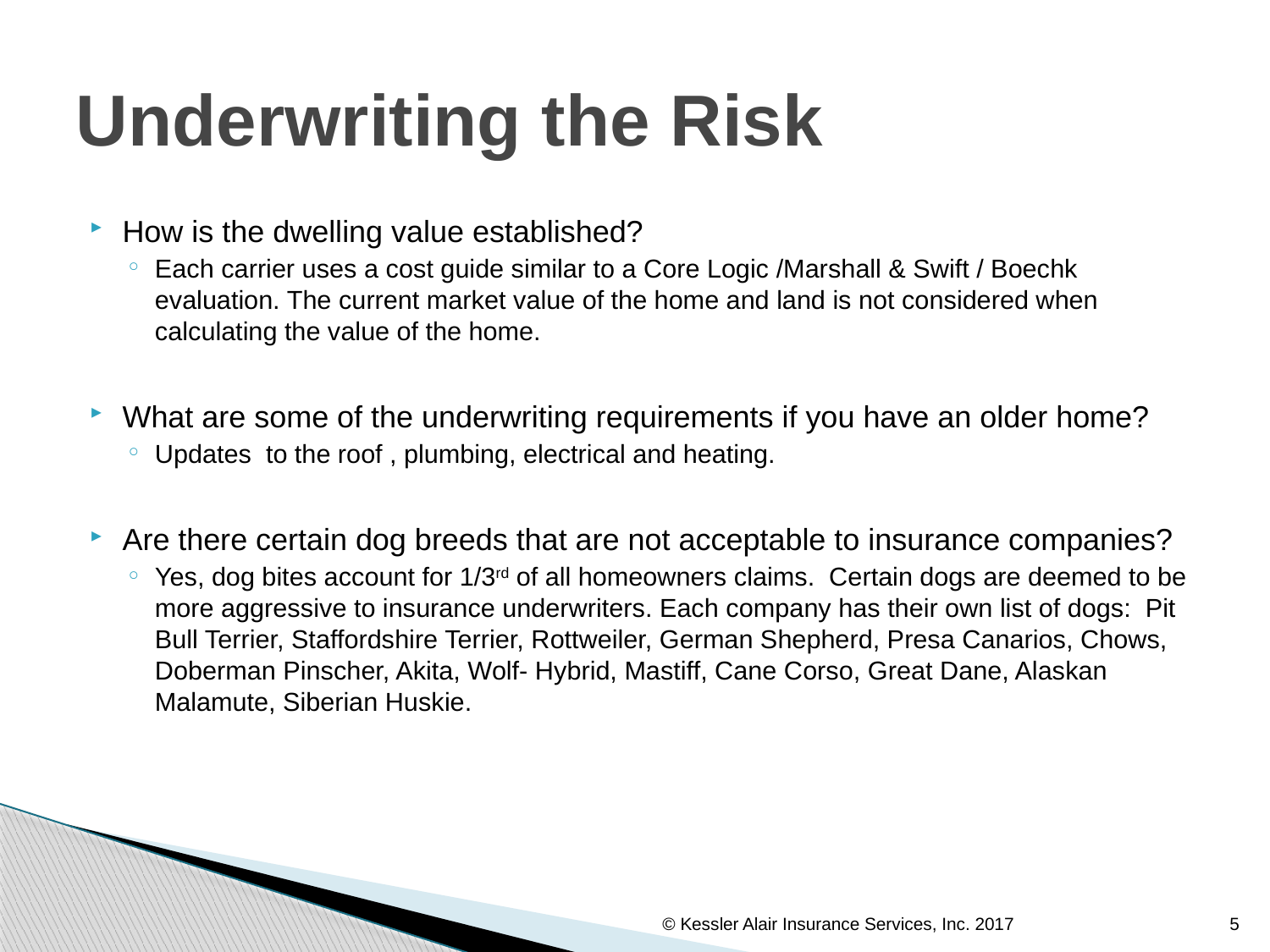

# Underwriting the Risk
How is the dwelling value established?
Each carrier uses a cost guide similar to a Core Logic /Marshall & Swift / Boechk evaluation. The current market value of the home and land is not considered when calculating the value of the home.

What are some of the underwriting requirements if you have an older home?
Updates  to the roof , plumbing, electrical and heating.

Are there certain dog breeds that are not acceptable to insurance companies?
Yes, dog bites account for 1/3rd of all homeowners claims.  Certain dogs are deemed to be more aggressive to insurance underwriters. Each company has their own list of dogs:  Pit Bull Terrier, Staffordshire Terrier, Rottweiler, German Shepherd, Presa Canarios, Chows, Doberman Pinscher, Akita, Wolf- Hybrid, Mastiff, Cane Corso, Great Dane, Alaskan Malamute, Siberian Huskie.

© Kessler Alair Insurance Services, Inc. 2017
5